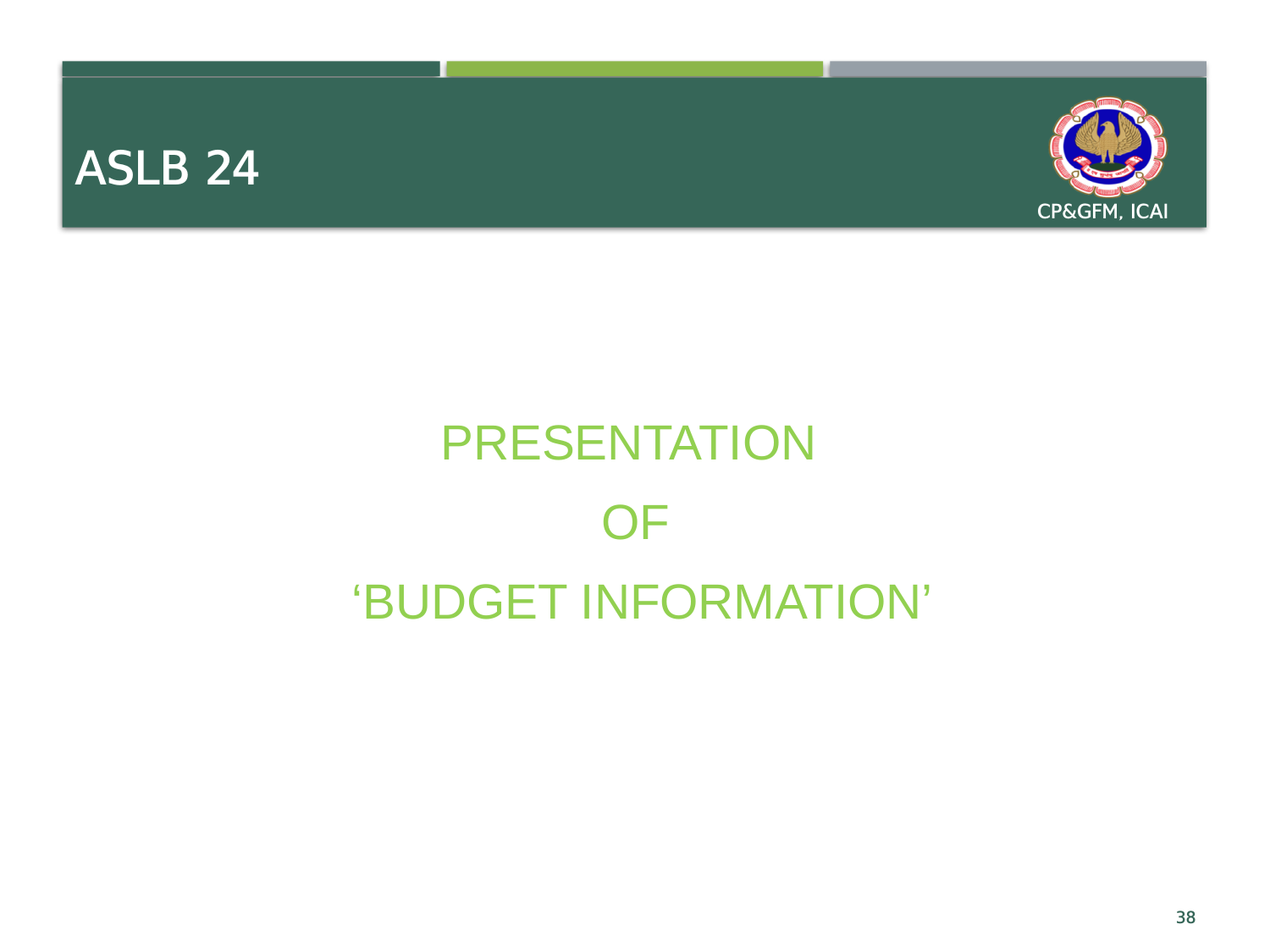

# ASLB 24
PRESENTATION
OF
 ‘BUDGET INFORMATION’

38